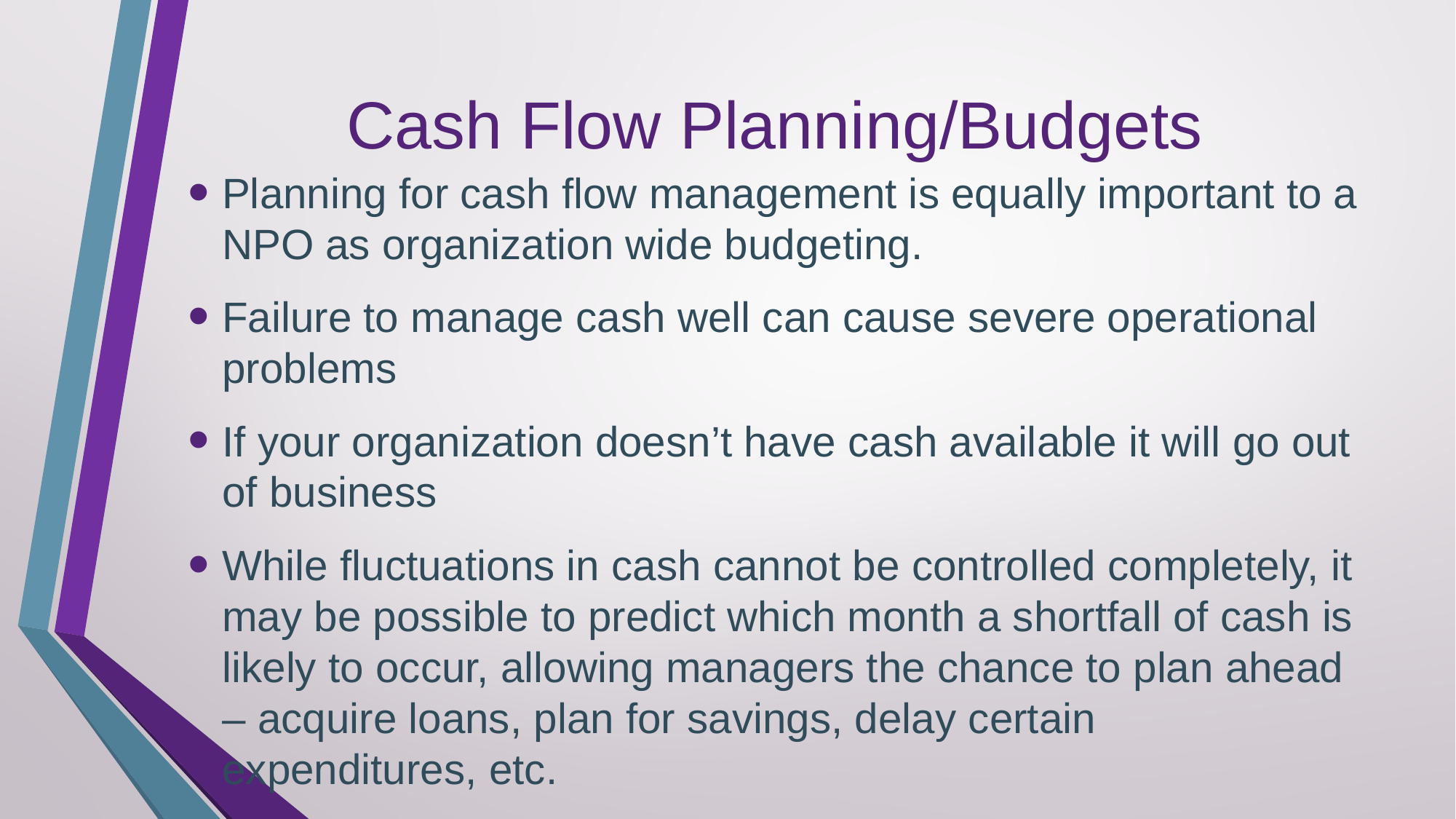

# Cash Flow Planning/Budgets
Planning for cash flow management is equally important to a NPO as organization wide budgeting.
Failure to manage cash well can cause severe operational problems
If your organization doesn’t have cash available it will go out of business
While fluctuations in cash cannot be controlled completely, it may be possible to predict which month a shortfall of cash is likely to occur, allowing managers the chance to plan ahead – acquire loans, plan for savings, delay certain expenditures, etc.